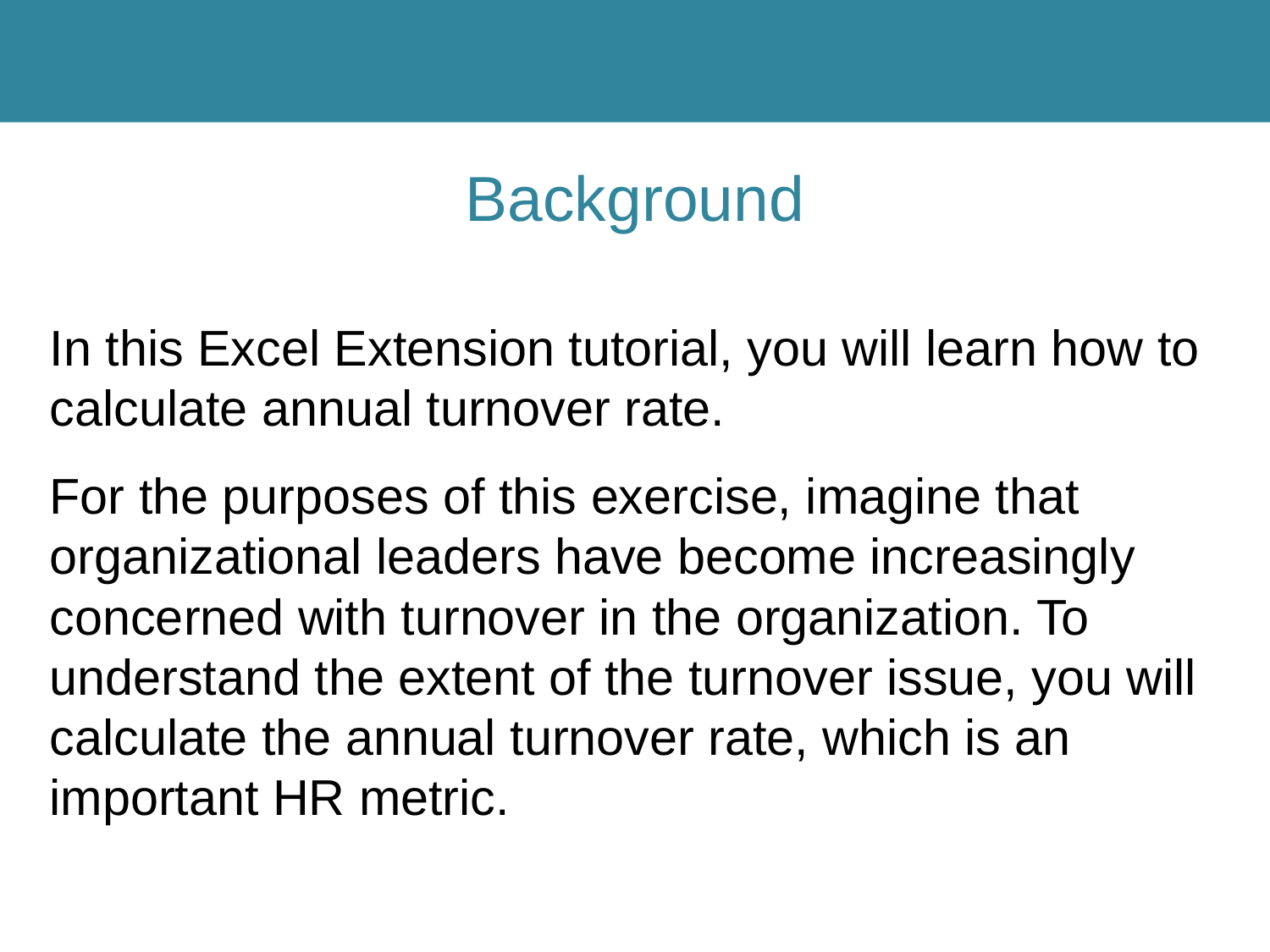

# Background
In this Excel Extension tutorial, you will learn how to calculate annual turnover rate.

For the purposes of this exercise, imagine that organizational leaders have become increasingly concerned with turnover in the organization. To understand the extent of the turnover issue, you will calculate the annual turnover rate, which is an important HR metric.